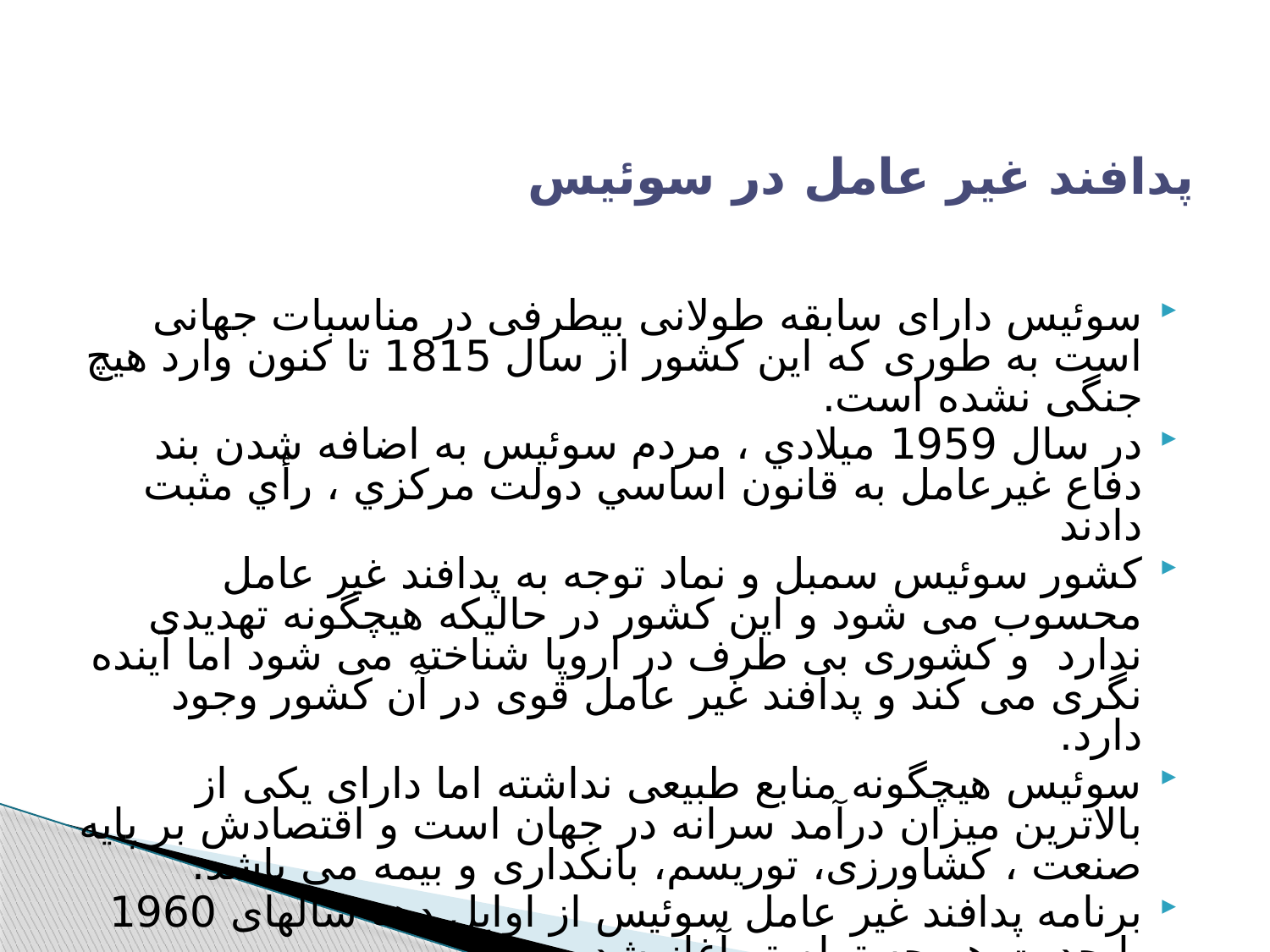

# پدافند غیر عامل در سوئیس
سوئیس دارای سابقه طولانی بیطرفی در مناسبات جهانی است به طوری که این کشور از سال 1815 تا کنون وارد هیچ جنگی نشده است.
در سال 1959 ميلادي ، مردم سوئيس به اضافه شدن بند  دفاع‌ غيرعامل به قانون اساسي دولت مرکزي ، رأي مثبت دادند
کشور سوئیس سمبل و نماد توجه به پدافند غیر عامل  محسوب می شود و این کشور در حالیکه هیچگونه تهدیدی ندارد  و کشوری بی طرف در اروپا شناخته می شود اما آینده نگری می کند و پدافند غیر عامل قوی در آن کشور وجود دارد.
سوئیس هیچگونه منابع طبیعی نداشته اما دارای یکی از بالاترین میزان درآمد سرانه در جهان است و اقتصادش بر پایه صنعت ، کشاورزی، توریسم، بانکداری و بیمه می باشد.
برنامه پدافند غیر عامل سوئیس از اوایل دهه سالهای 1960 با جدیت هر چه تمام تر آغاز شد.